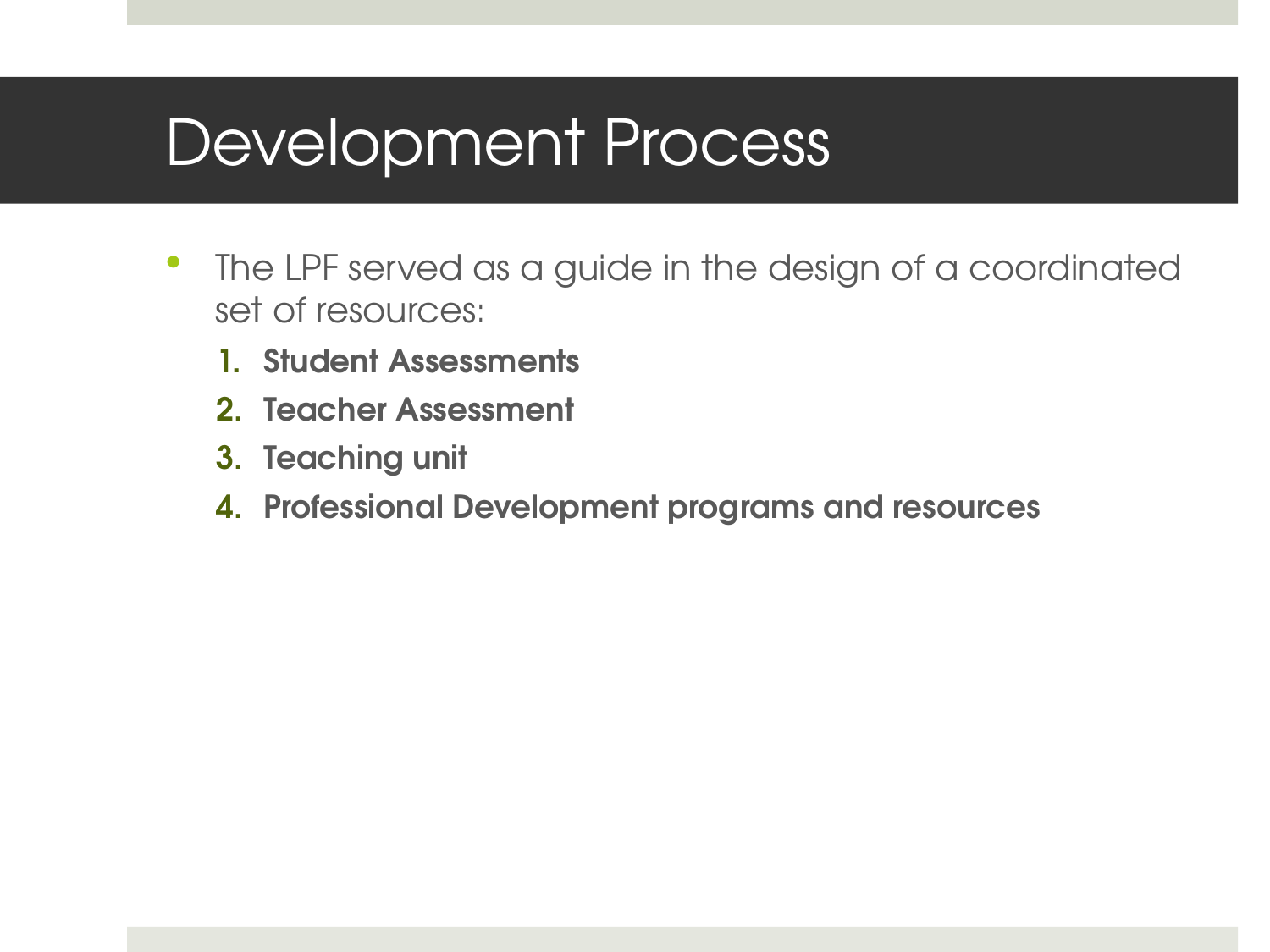

# Development Process
The LPF served as a guide in the design of a coordinated set of resources:
Student Assessments
Teacher Assessment
Teaching unit
Professional Development programs and resources